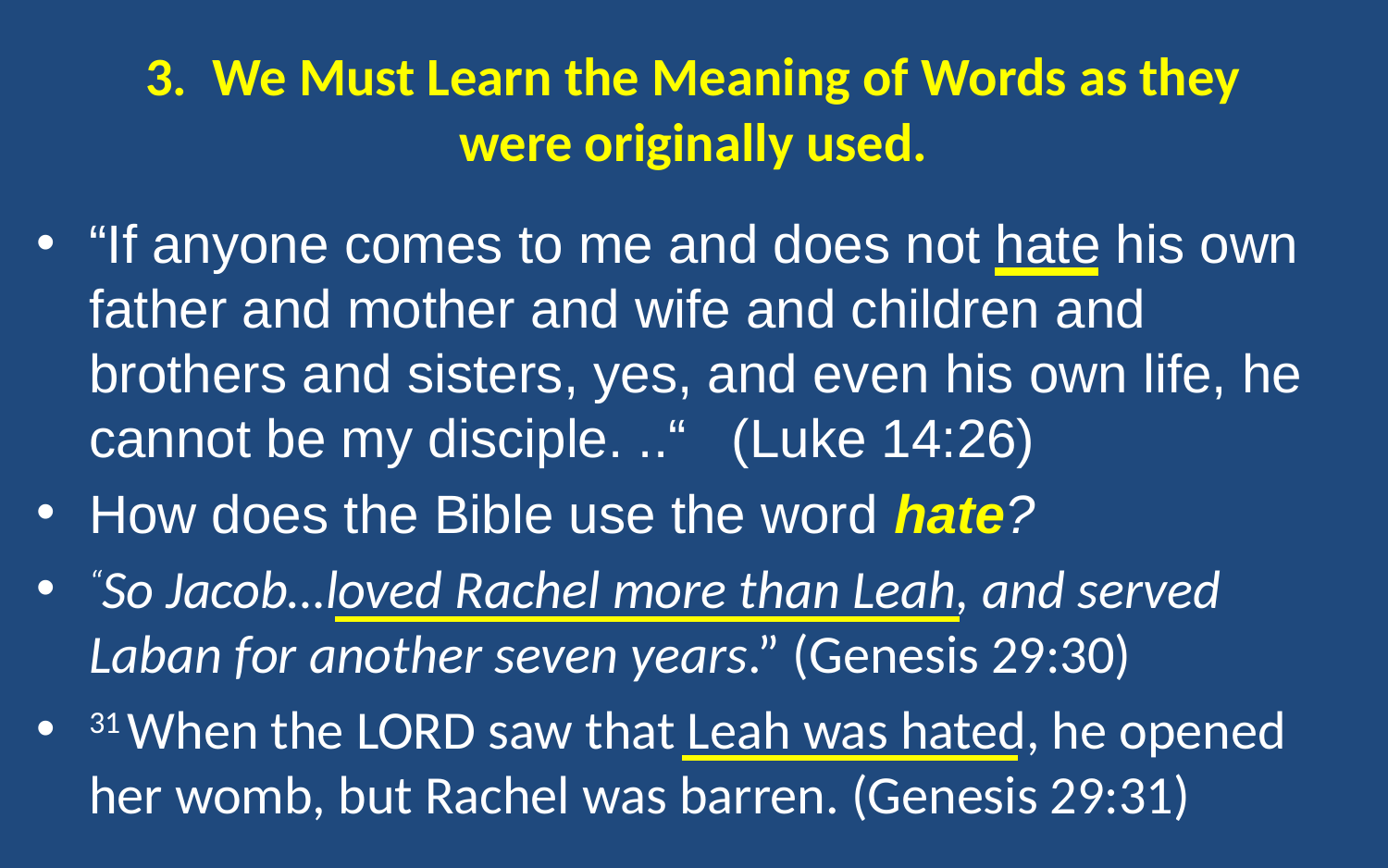

# 3.  We Must Learn the Meaning of Words as they were originally used.
“If anyone comes to me and does not hate his own father and mother and wife and children and brothers and sisters, yes, and even his own life, he cannot be my disciple. ..“   (Luke 14:26)
How does the Bible use the word hate?
“So Jacob…loved Rachel more than Leah, and served Laban for another seven years.” (Genesis 29:30)
31 When the Lord saw that Leah was hated, he opened her womb, but Rachel was barren. (Genesis 29:31)